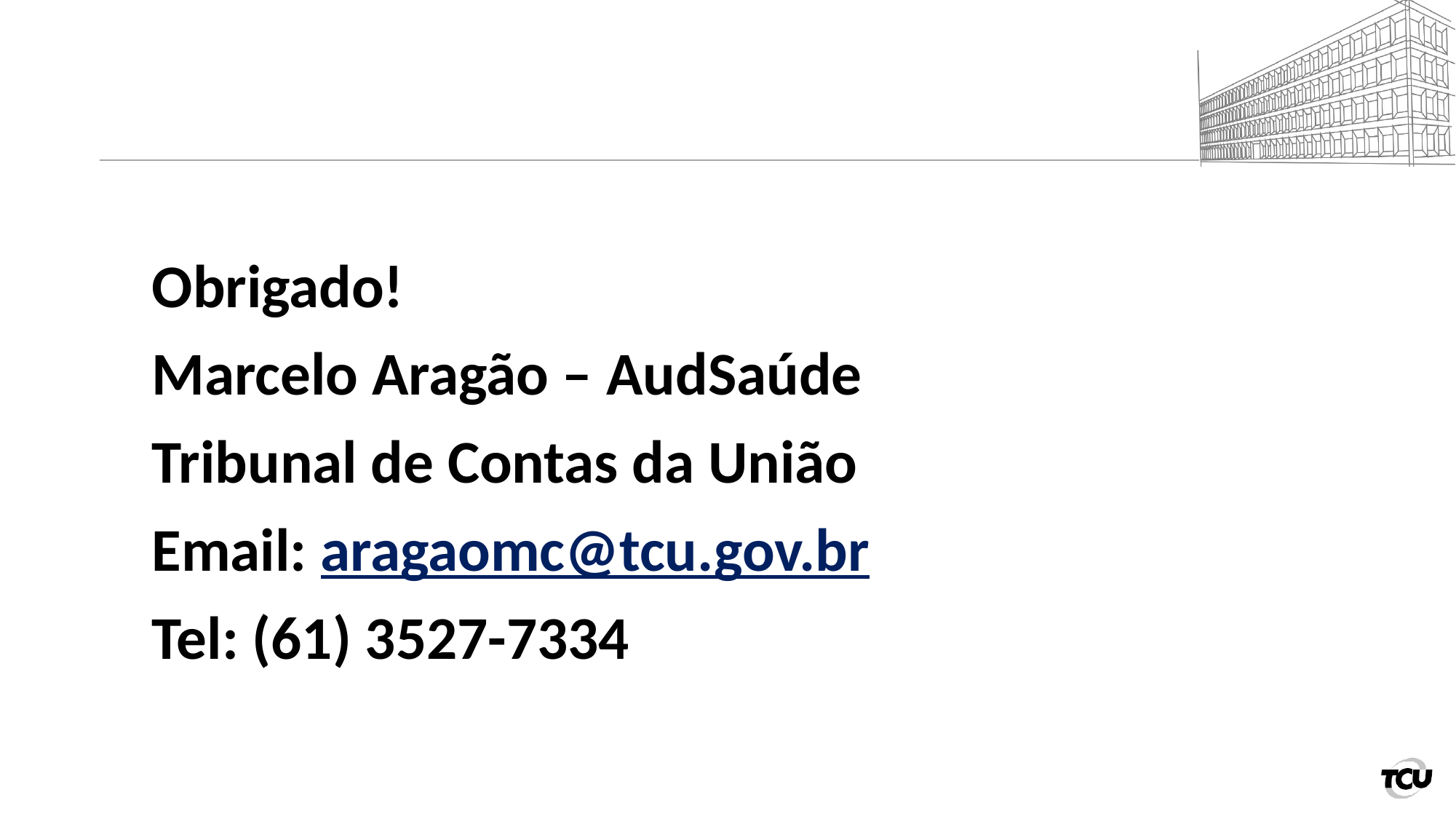

Obrigado!
Marcelo Aragão – AudSaúde
Tribunal de Contas da União
Email: aragaomc@tcu.gov.br
Tel: (61) 3527-7334